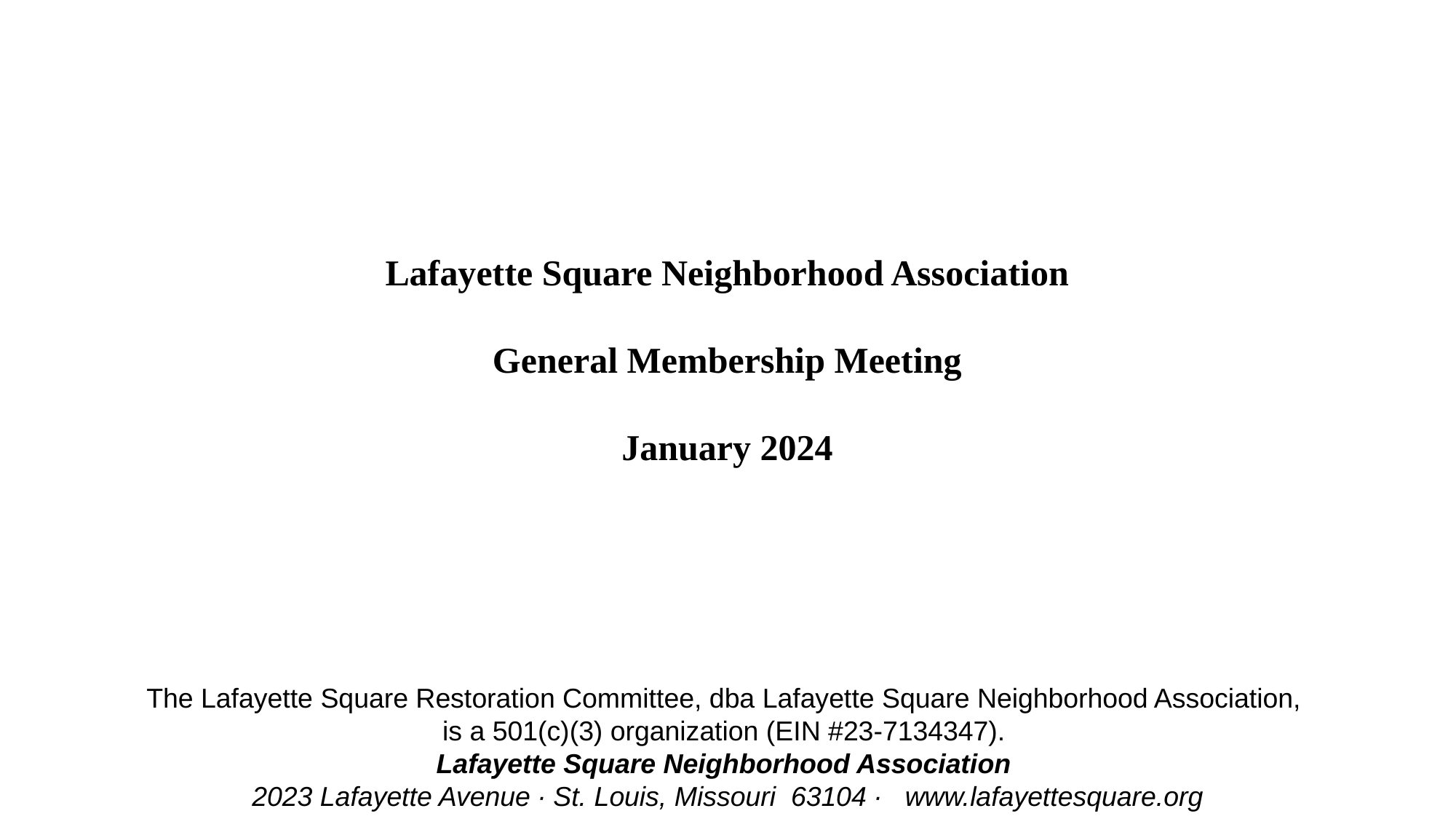

Lafayette Square Neighborhood Association

General Membership Meeting

January 2024